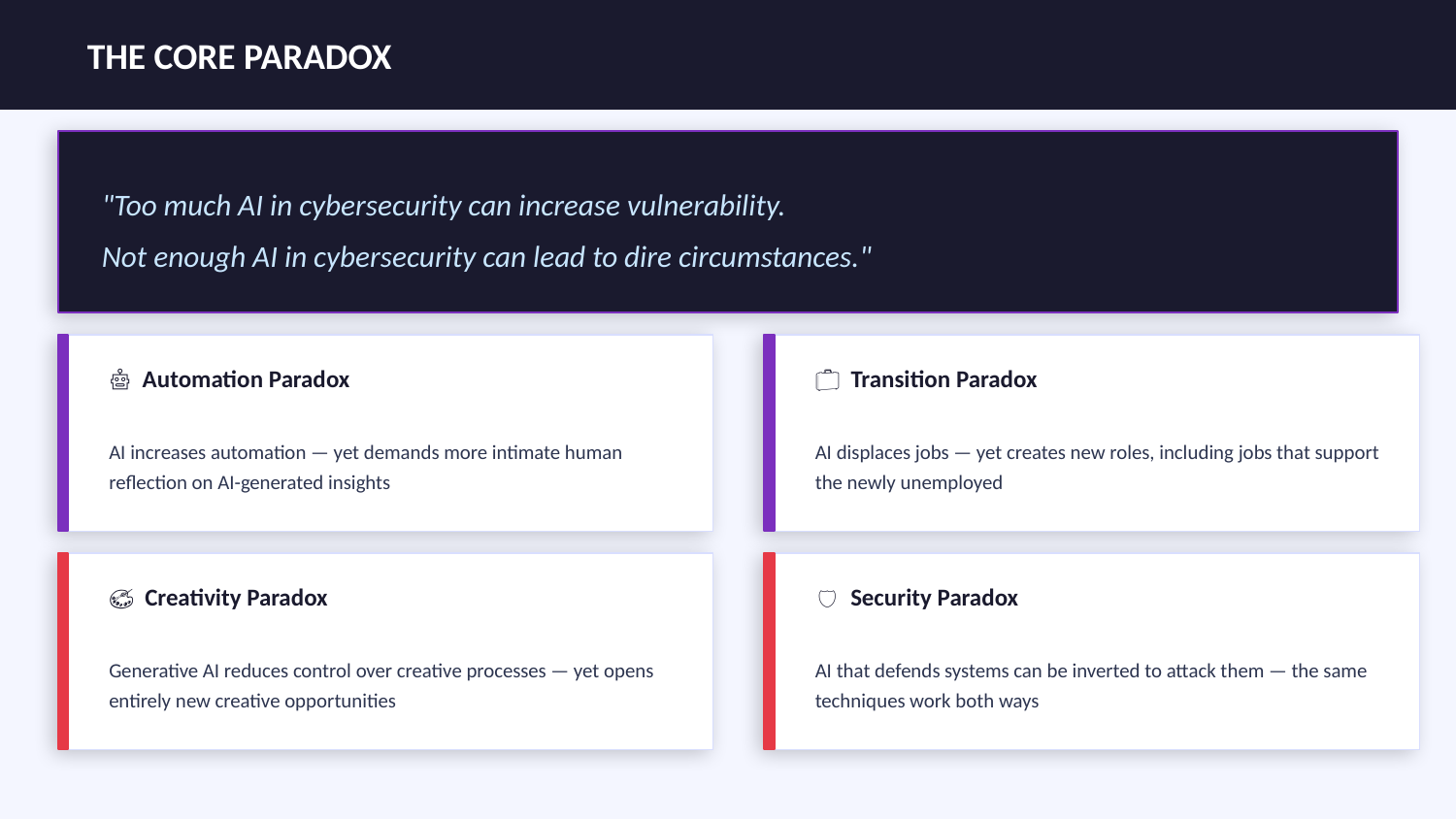

THE CORE PARADOX

"Too much AI in cybersecurity can increase vulnerability.
Not enough AI in cybersecurity can lead to dire circumstances."

🤖  Automation Paradox
💼  Transition Paradox
AI increases automation — yet demands more intimate human reflection on AI-generated insights
AI displaces jobs — yet creates new roles, including jobs that support the newly unemployed

🎨  Creativity Paradox
🛡️  Security Paradox
Generative AI reduces control over creative processes — yet opens entirely new creative opportunities
AI that defends systems can be inverted to attack them — the same techniques work both ways